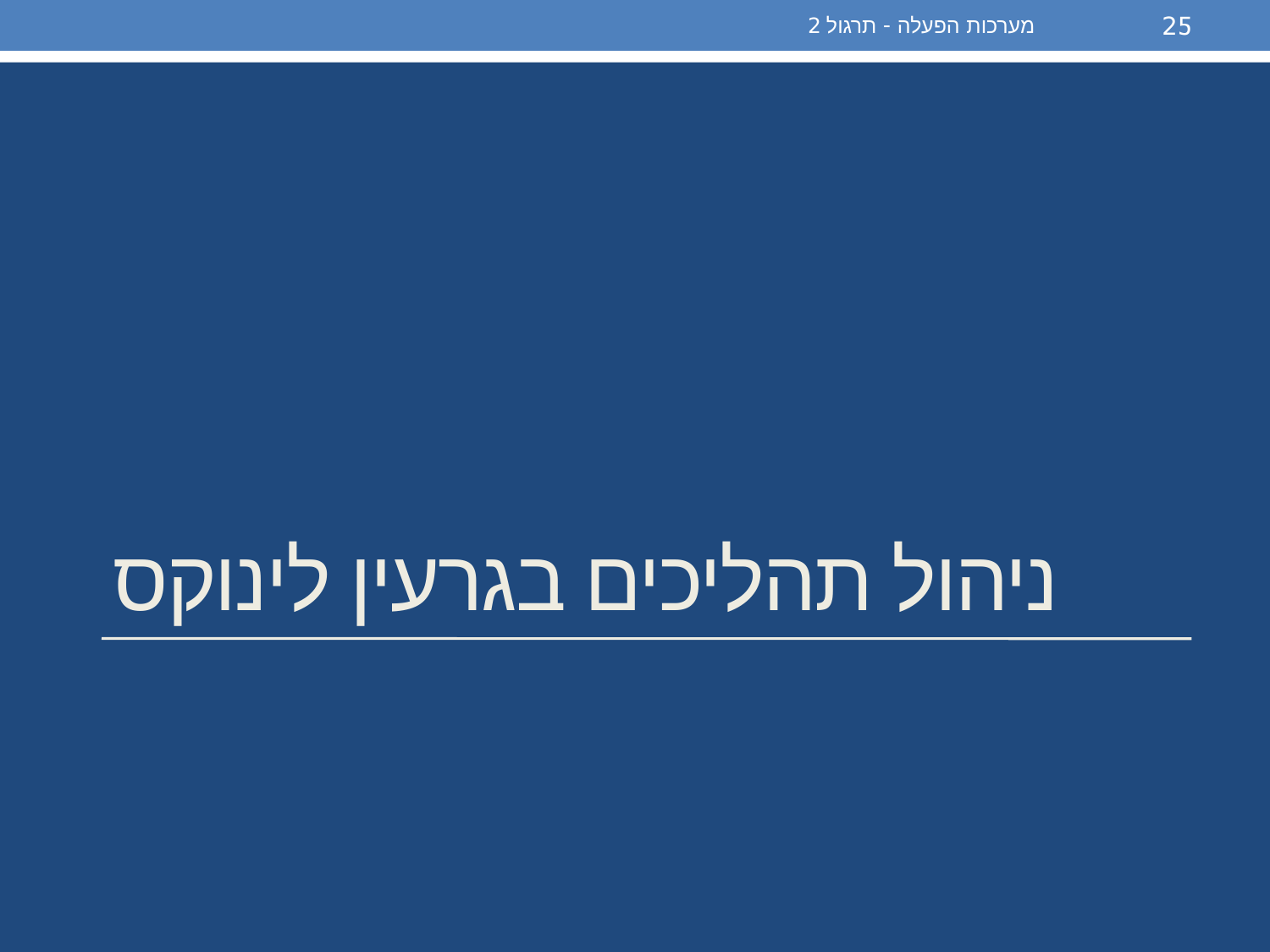

מערכות הפעלה - תרגול 2
25
# ניהול תהליכים בגרעין לינוקס